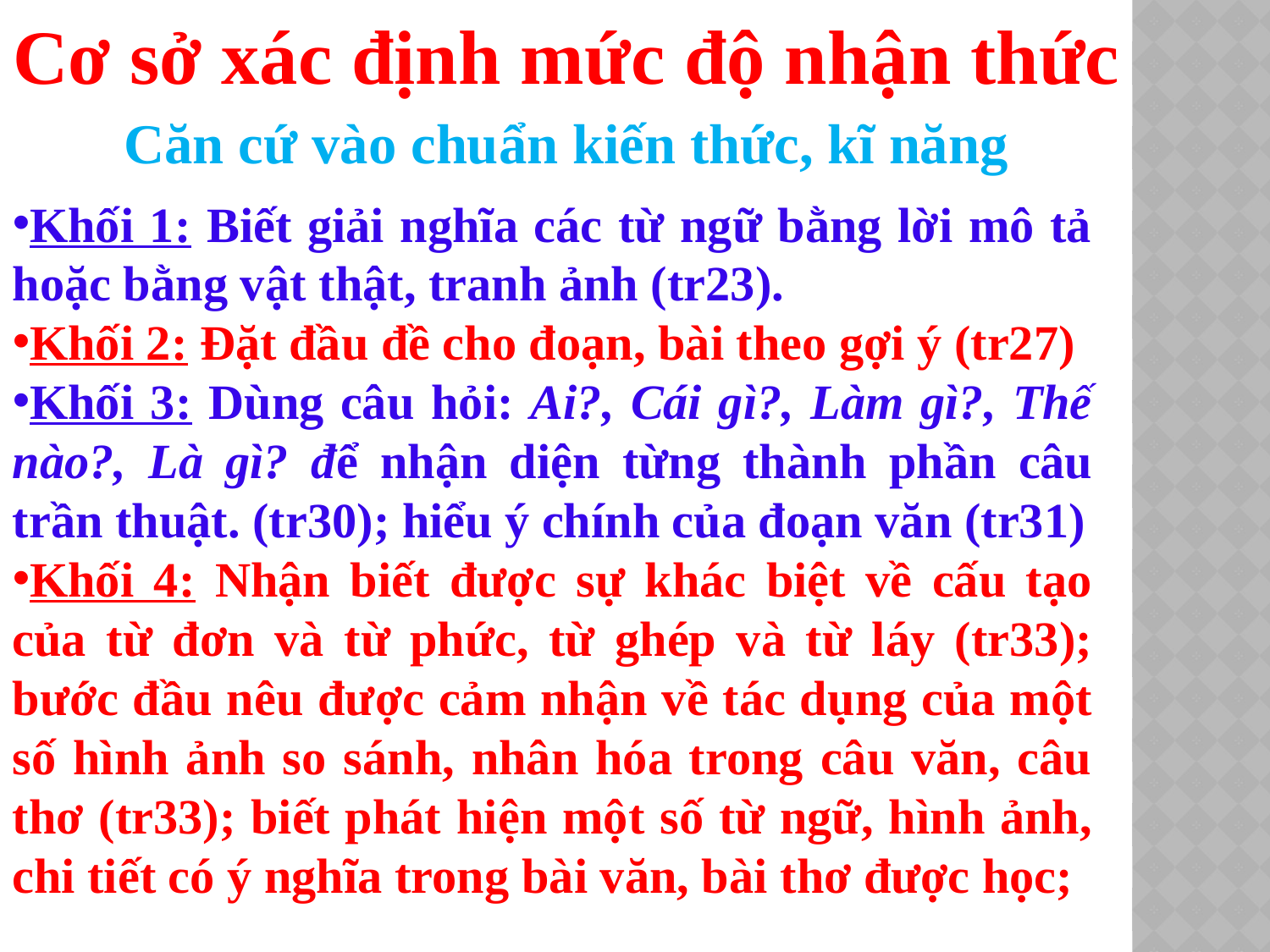

Cơ sở xác định mức độ nhận thức
Căn cứ vào chuẩn kiến thức, kĩ năng
Khối 1: Biết giải nghĩa các từ ngữ bằng lời mô tả hoặc bằng vật thật, tranh ảnh (tr23).
Khối 2: Đặt đầu đề cho đoạn, bài theo gợi ý (tr27)
Khối 3: Dùng câu hỏi: Ai?, Cái gì?, Làm gì?, Thế nào?, Là gì? để nhận diện từng thành phần câu trần thuật. (tr30); hiểu ý chính của đoạn văn (tr31)
Khối 4: Nhận biết được sự khác biệt về cấu tạo của từ đơn và từ phức, từ ghép và từ láy (tr33); bước đầu nêu được cảm nhận về tác dụng của một số hình ảnh so sánh, nhân hóa trong câu văn, câu thơ (tr33); biết phát hiện một số từ ngữ, hình ảnh, chi tiết có ý nghĩa trong bài văn, bài thơ được học;